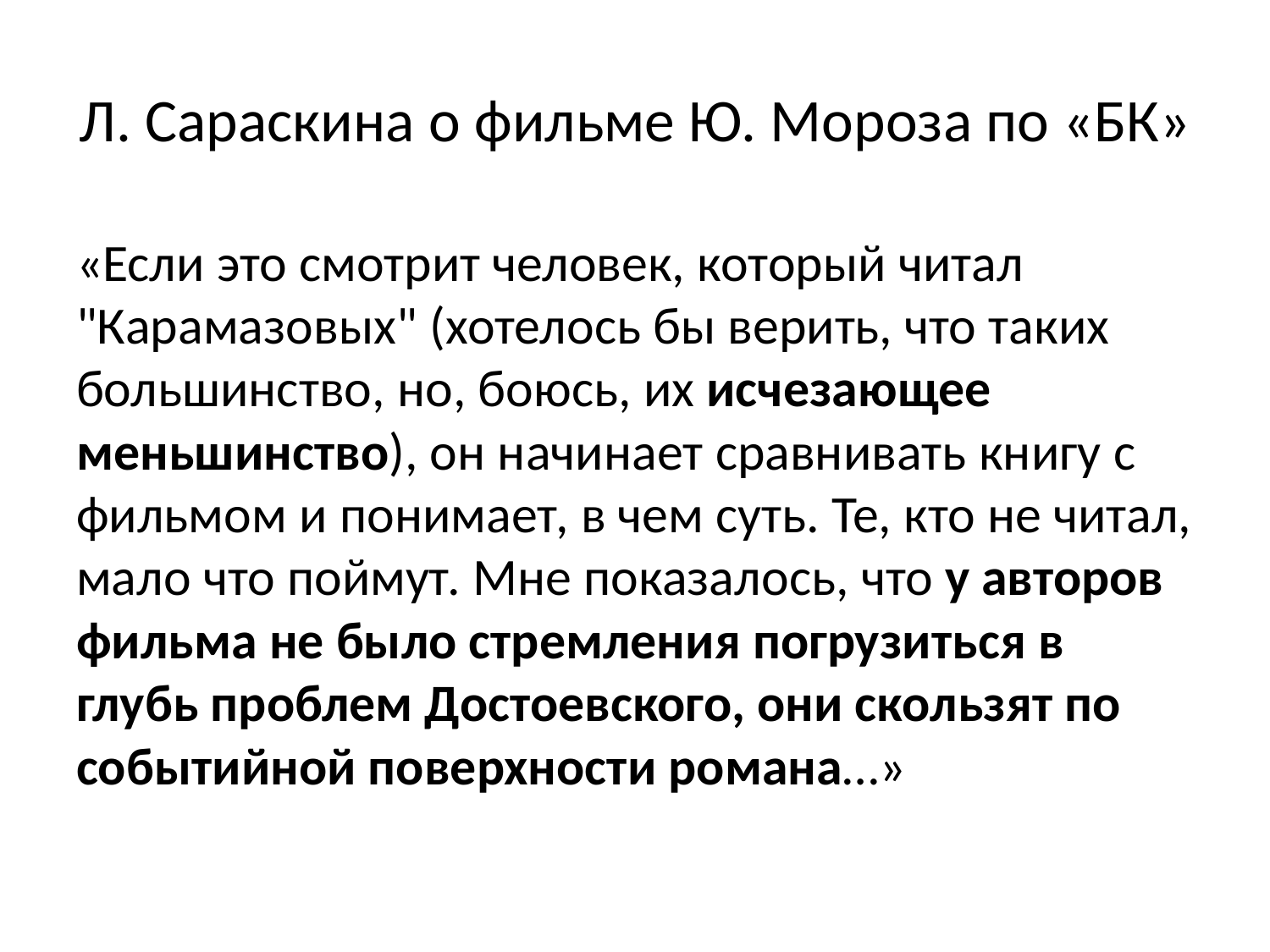

# Л. Сараскина о фильме Ю. Мороза по «БК»
«Если это смотрит человек, который читал "Карамазовых" (хотелось бы верить, что таких большинство, но, боюсь, их исчезающее меньшинство), он начинает сравнивать книгу с фильмом и понимает, в чем суть. Те, кто не читал, мало что поймут. Мне показалось, что у авторов фильма не было стремления погрузиться в глубь проблем Достоевского, они скользят по событийной поверхности романа…»